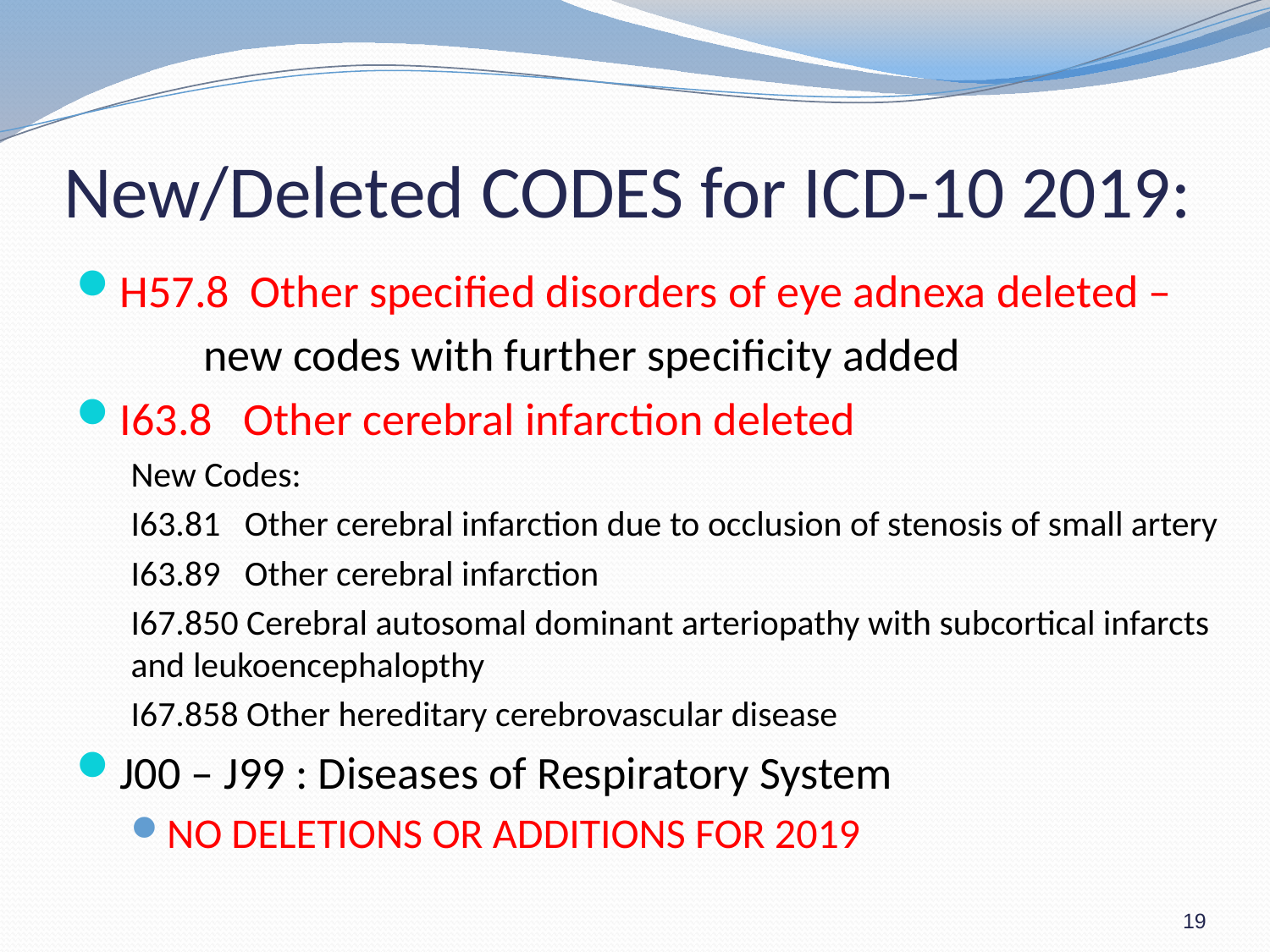

# New/Deleted CODES for ICD-10 2019:
H57.8  Other specified disorders of eye adnexa deleted –
	new codes with further specificity added
I63.8   Other cerebral infarction deleted
New Codes:
I63.81   Other cerebral infarction due to occlusion of stenosis of small artery
I63.89   Other cerebral infarction
I67.850 Cerebral autosomal dominant arteriopathy with subcortical infarcts and leukoencephalopthy
I67.858 Other hereditary cerebrovascular disease
J00 – J99 : Diseases of Respiratory System
NO DELETIONS OR ADDITIONS FOR 2019

19